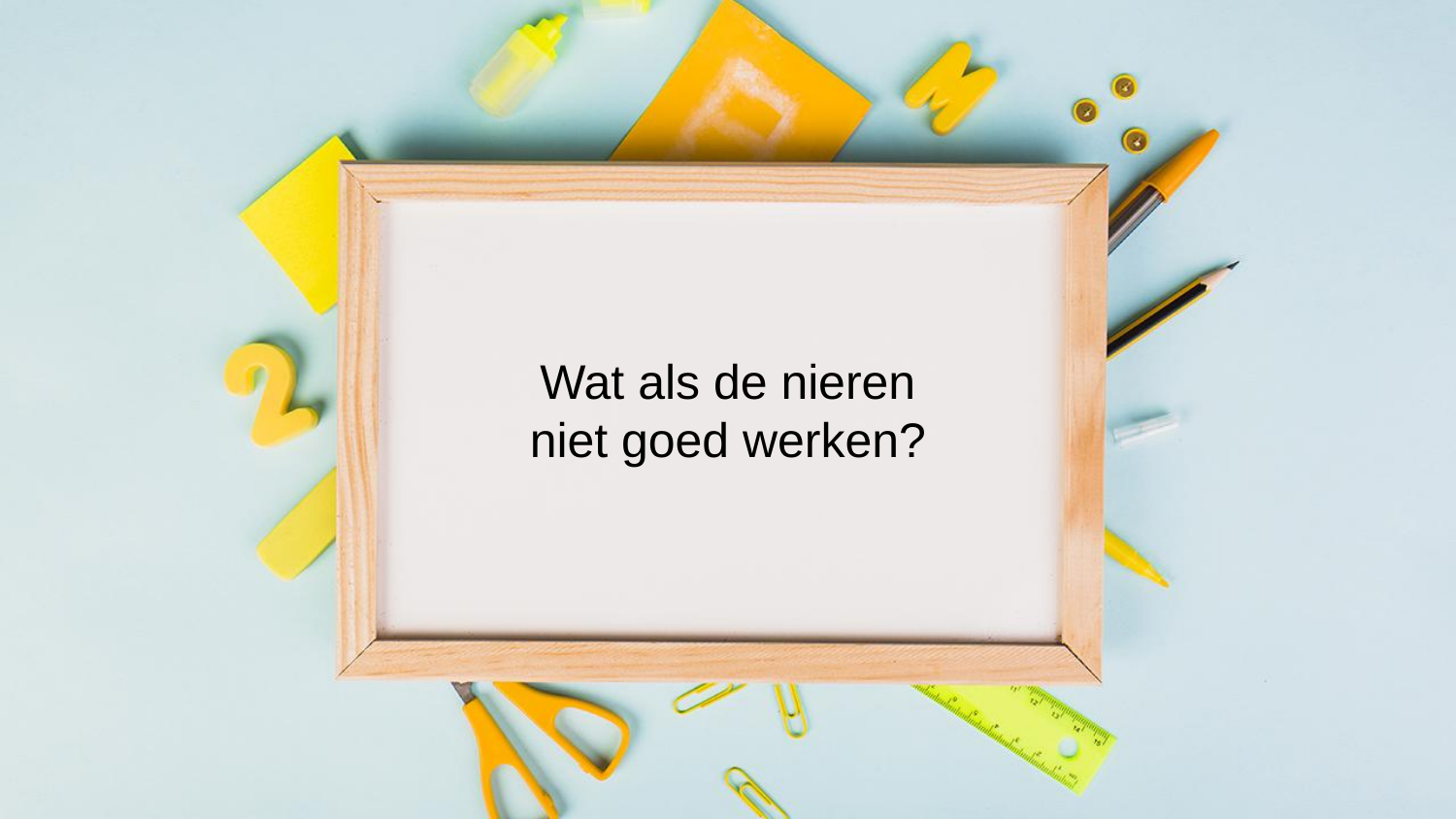

# Wat als de nieren niet goed werken?